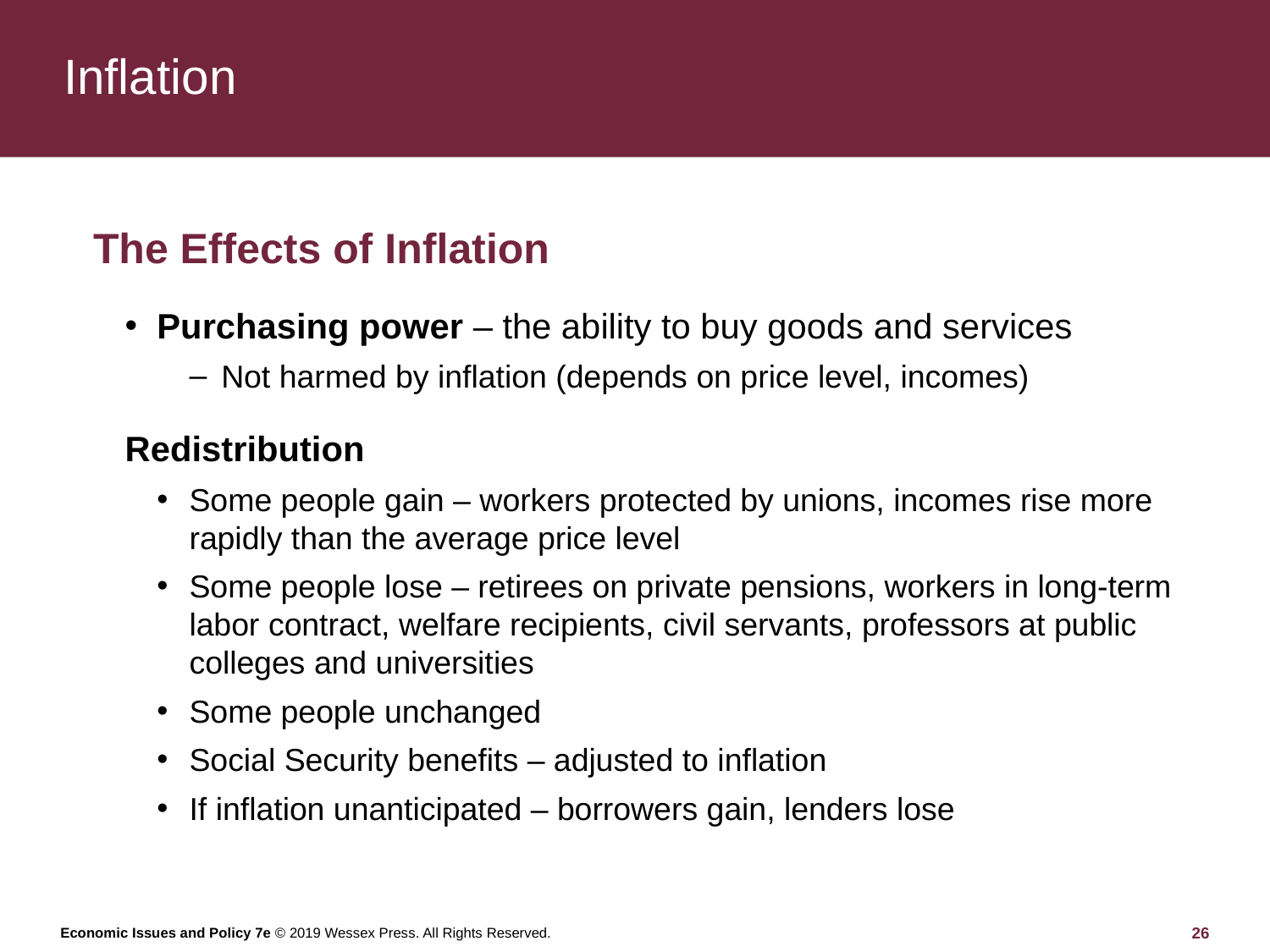

# Inflation
The Effects of Inflation
Purchasing power – the ability to buy goods and services
Not harmed by inflation (depends on price level, incomes)
Redistribution
Some people gain – workers protected by unions, incomes rise more rapidly than the average price level
Some people lose – retirees on private pensions, workers in long-term labor contract, welfare recipients, civil servants, professors at public colleges and universities
Some people unchanged
Social Security benefits – adjusted to inflation
If inflation unanticipated – borrowers gain, lenders lose